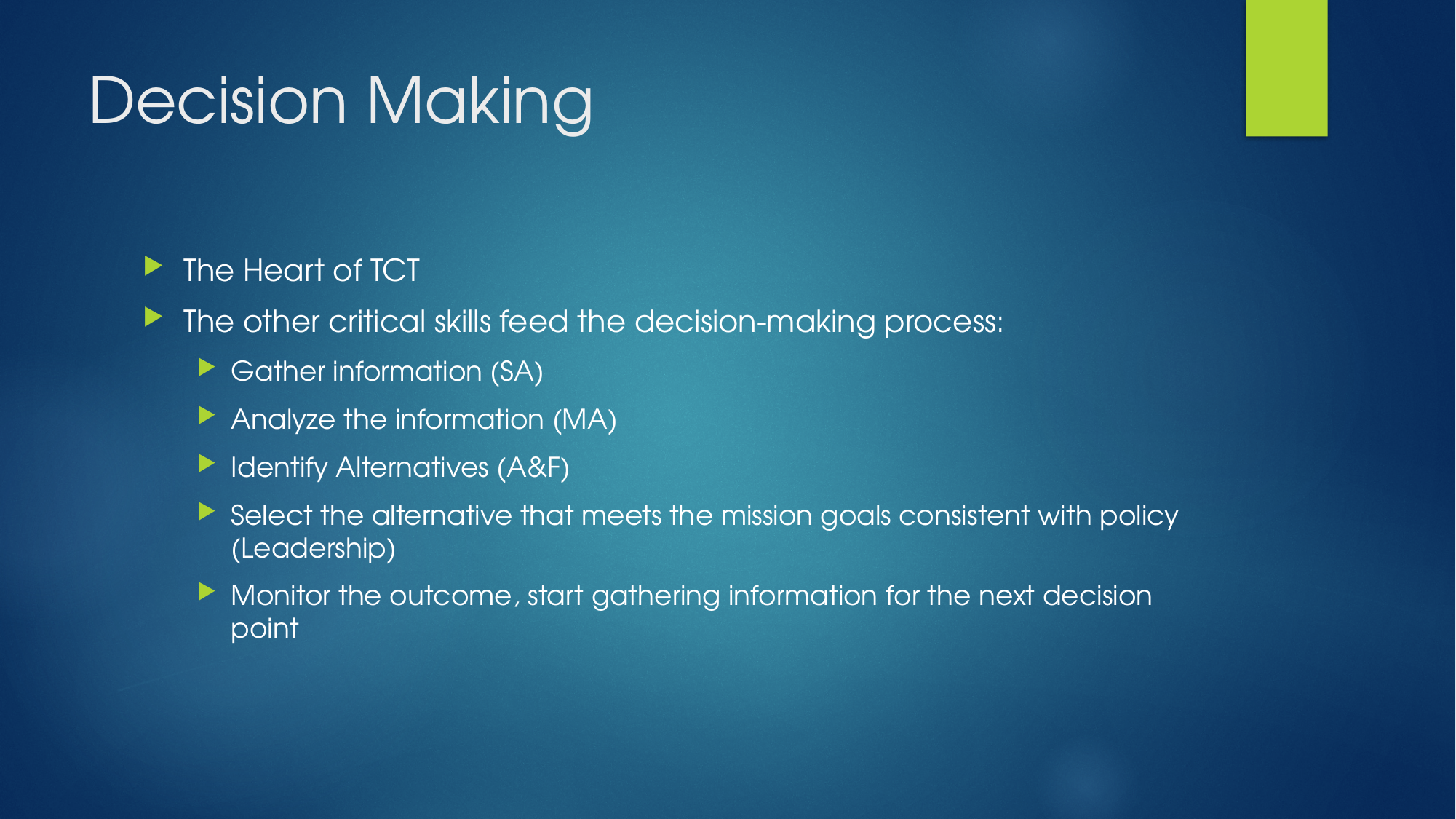

# Decision Making
The Heart of TCT
The other critical skills feed the decision-making process:
Gather information (SA)
Analyze the information (MA)
Identify Alternatives (A&F)
Select the alternative that meets the mission goals consistent with policy (Leadership)
Monitor the outcome, start gathering information for the next decision point